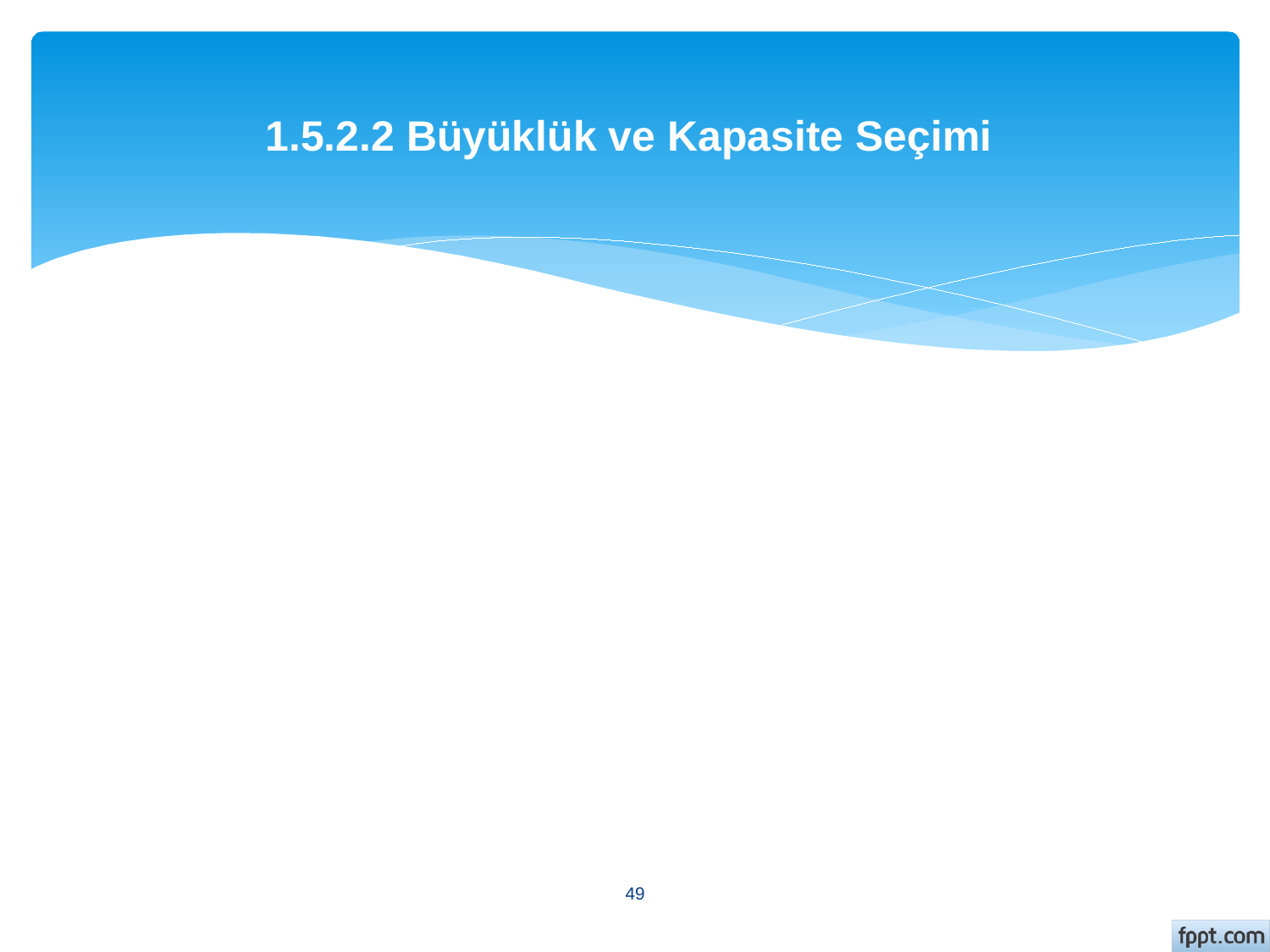

# 1.5.2.2 Büyüklük ve Kapasite Seçimi
49